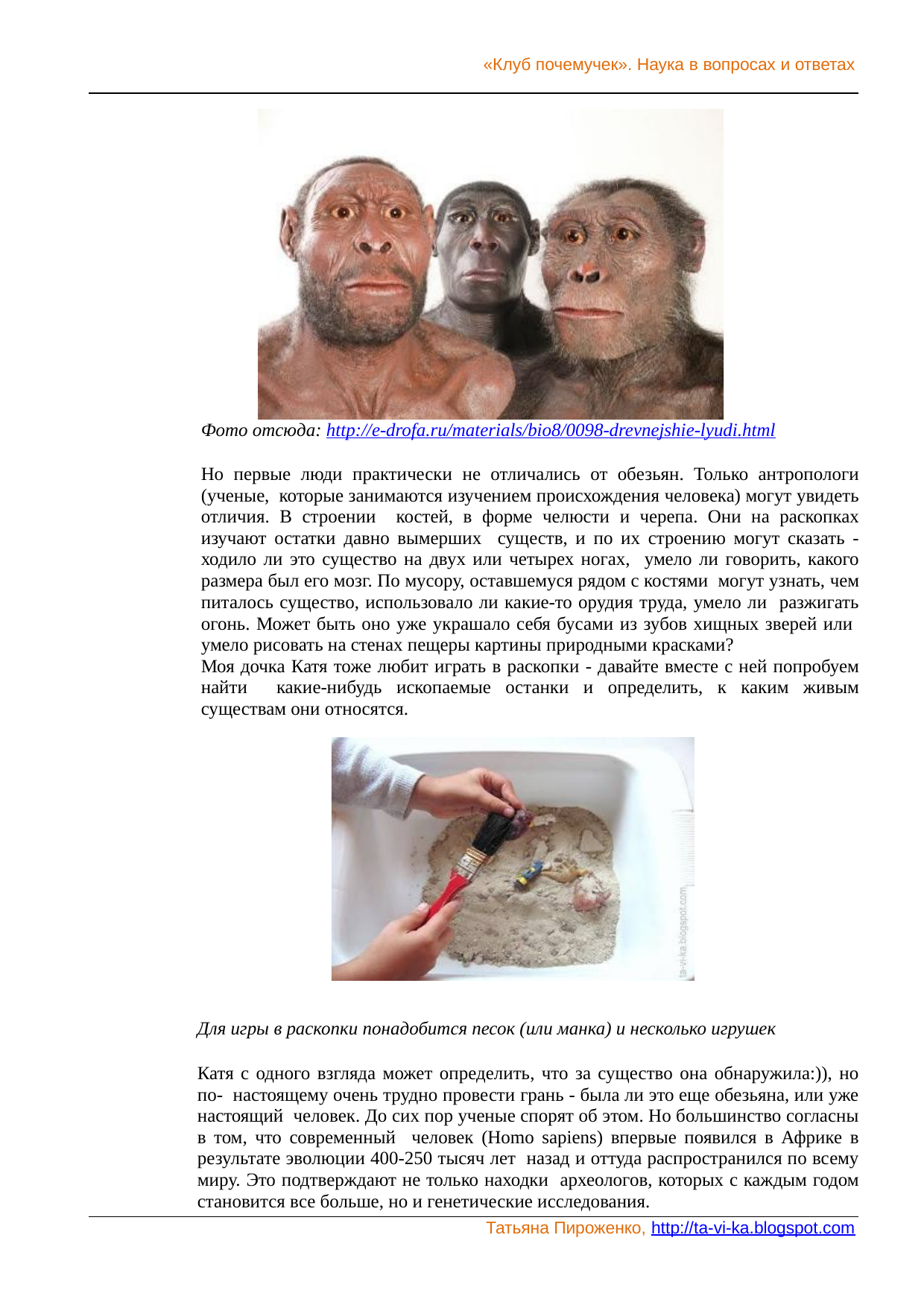

«Клуб почемучек». Наука в вопросах и ответах

Фото отсюда: http://e-drofa.ru/materials/bio8/0098-drevnejshie-lyudi.html

Но первые люди практически не отличались от обезьян. Только антропологи (ученые,  которые занимаются изучением происхождения человека) могут увидеть отличия. В строении  костей, в форме челюсти и черепа. Они на раскопках изучают остатки давно вымерших  существ, и по их строению могут сказать - ходило ли это существо на двух или четырех ногах,  умело ли говорить, какого размера был его мозг. По мусору, оставшемуся рядом с костями  могут узнать, чем питалось существо, использовало ли какие-то орудия труда, умело ли  разжигать огонь. Может быть оно уже украшало себя бусами из зубов хищных зверей или  умело рисовать на стенах пещеры картины природными красками?
Моя дочка Катя тоже любит играть в раскопки - давайте вместе с ней попробуем найти  какие-нибудь ископаемые останки и определить, к каким живым существам они относятся.

Для игры в раскопки понадобится песок (или манка) и несколько игрушек

Катя с одного взгляда может определить, что за существо она обнаружила:)), но по-  настоящему очень трудно провести грань - была ли это еще обезьяна, или уже настоящий  человек. До сих пор ученые спорят об этом. Но большинство согласны в том, что современный  человек (Homo sapiens) впервые появился в Африке в результате эволюции 400-250 тысяч лет  назад и оттуда распространился по всему миру. Это подтверждают не только находки  археологов, которых с каждым годом становится все больше, но и генетические исследования.
Татьяна Пироженко, http://ta-vi-ka.blogspot.com